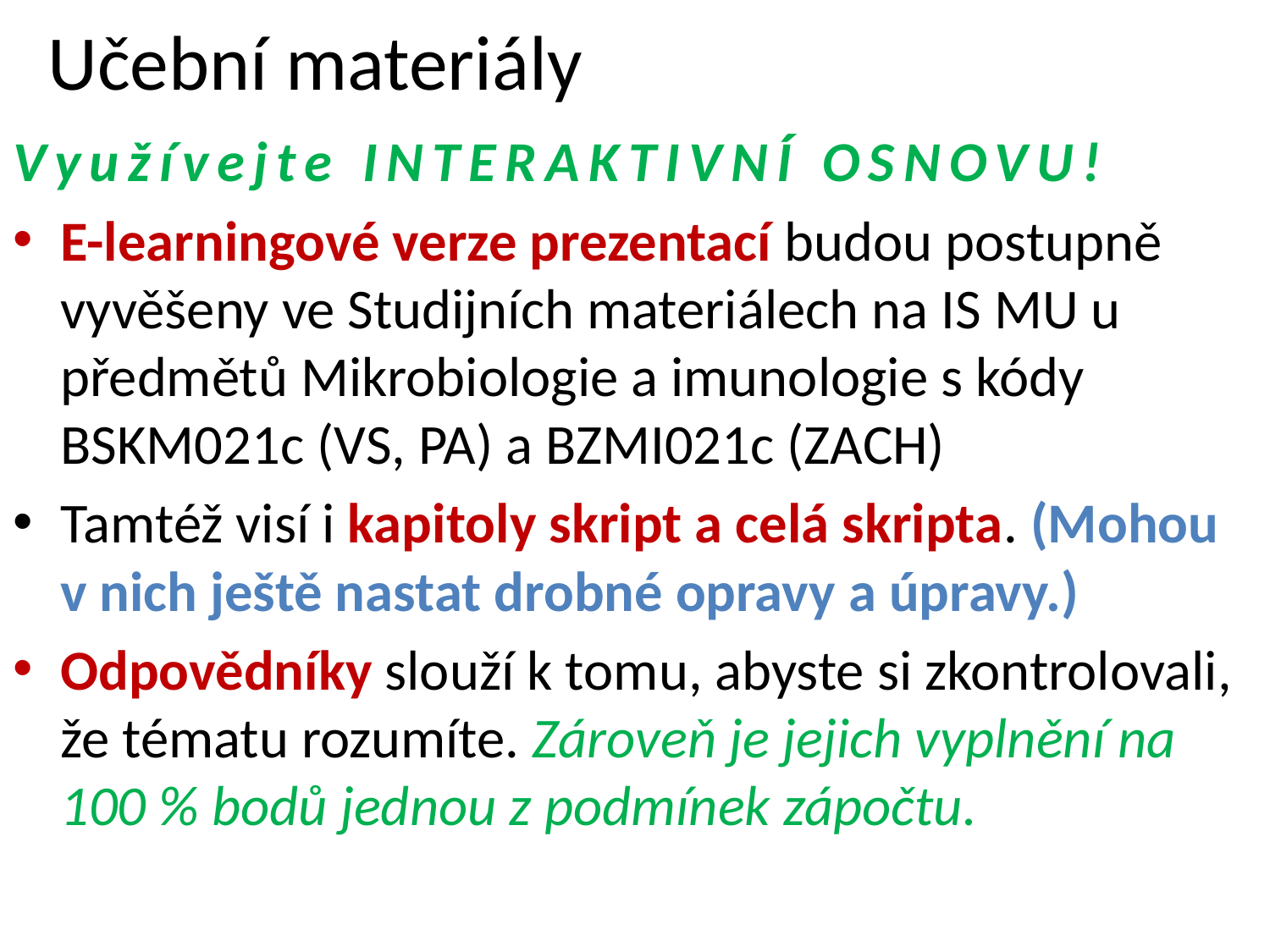

# Učební materiály
Využívejte INTERAKTIVNÍ OSNOVU!
E-learningové verze prezentací budou postupně vyvěšeny ve Studijních materiálech na IS MU u předmětů Mikrobiologie a imunologie s kódy BSKM021c (VS, PA) a BZMI021c (ZACH)
Tamtéž visí i kapitoly skript a celá skripta. (Mohou v nich ještě nastat drobné opravy a úpravy.)
Odpovědníky slouží k tomu, abyste si zkontrolovali, že tématu rozumíte. Zároveň je jejich vyplnění na 100 % bodů jednou z podmínek zápočtu.